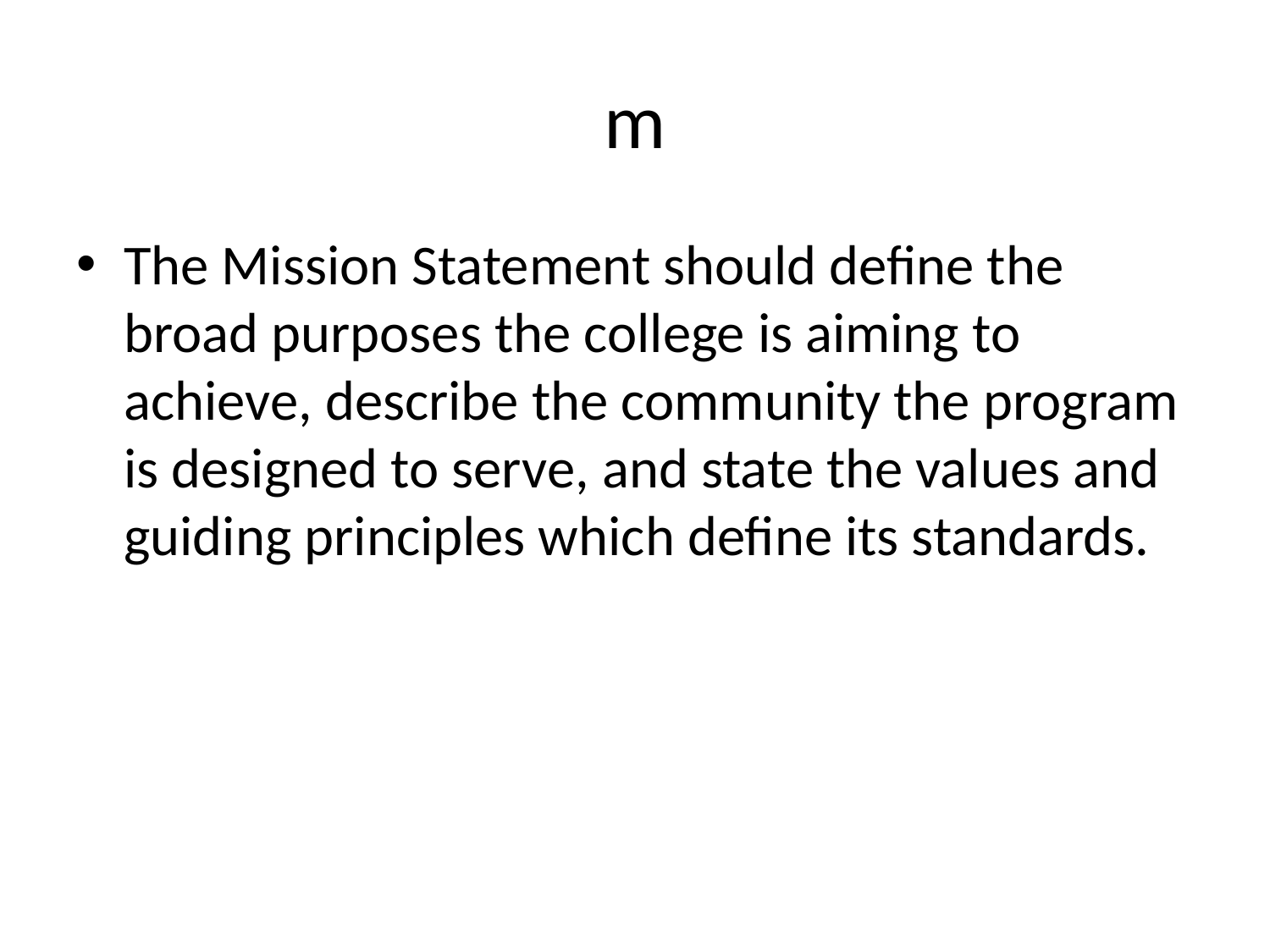

# m
The Mission Statement should define the broad purposes the college is aiming to achieve, describe the community the program is designed to serve, and state the values and guiding principles which define its standards.